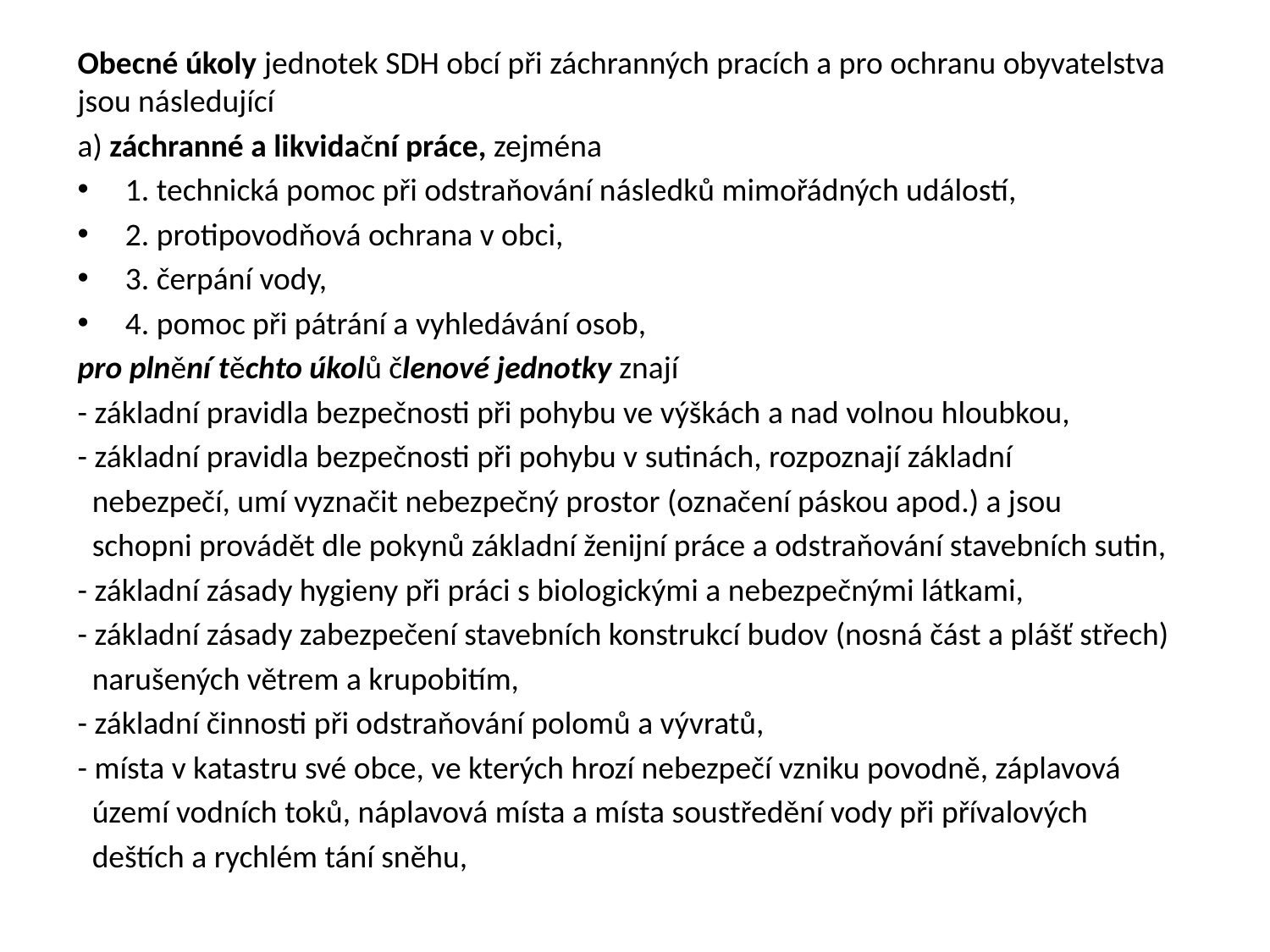

Obecné úkoly jednotek SDH obcí při záchranných pracích a pro ochranu obyvatelstva jsou následující
a) záchranné a likvidační práce, zejména
1. technická pomoc při odstraňování následků mimořádných událostí,
2. protipovodňová ochrana v obci,
3. čerpání vody,
4. pomoc při pátrání a vyhledávání osob,
pro plnění těchto úkolů členové jednotky znají
- základní pravidla bezpečnosti při pohybu ve výškách a nad volnou hloubkou,
- základní pravidla bezpečnosti při pohybu v sutinách, rozpoznají základní
  nebezpečí, umí vyznačit nebezpečný prostor (označení páskou apod.) a jsou
  schopni provádět dle pokynů základní ženijní práce a odstraňování stavebních sutin,
- základní zásady hygieny při práci s biologickými a nebezpečnými látkami,
- základní zásady zabezpečení stavebních konstrukcí budov (nosná část a plášť střech)
  narušených větrem a krupobitím,
- základní činnosti při odstraňování polomů a vývratů,
- místa v katastru své obce, ve kterých hrozí nebezpečí vzniku povodně, záplavová
  území vodních toků, náplavová místa a místa soustředění vody při přívalových
  deštích a rychlém tání sněhu,
#